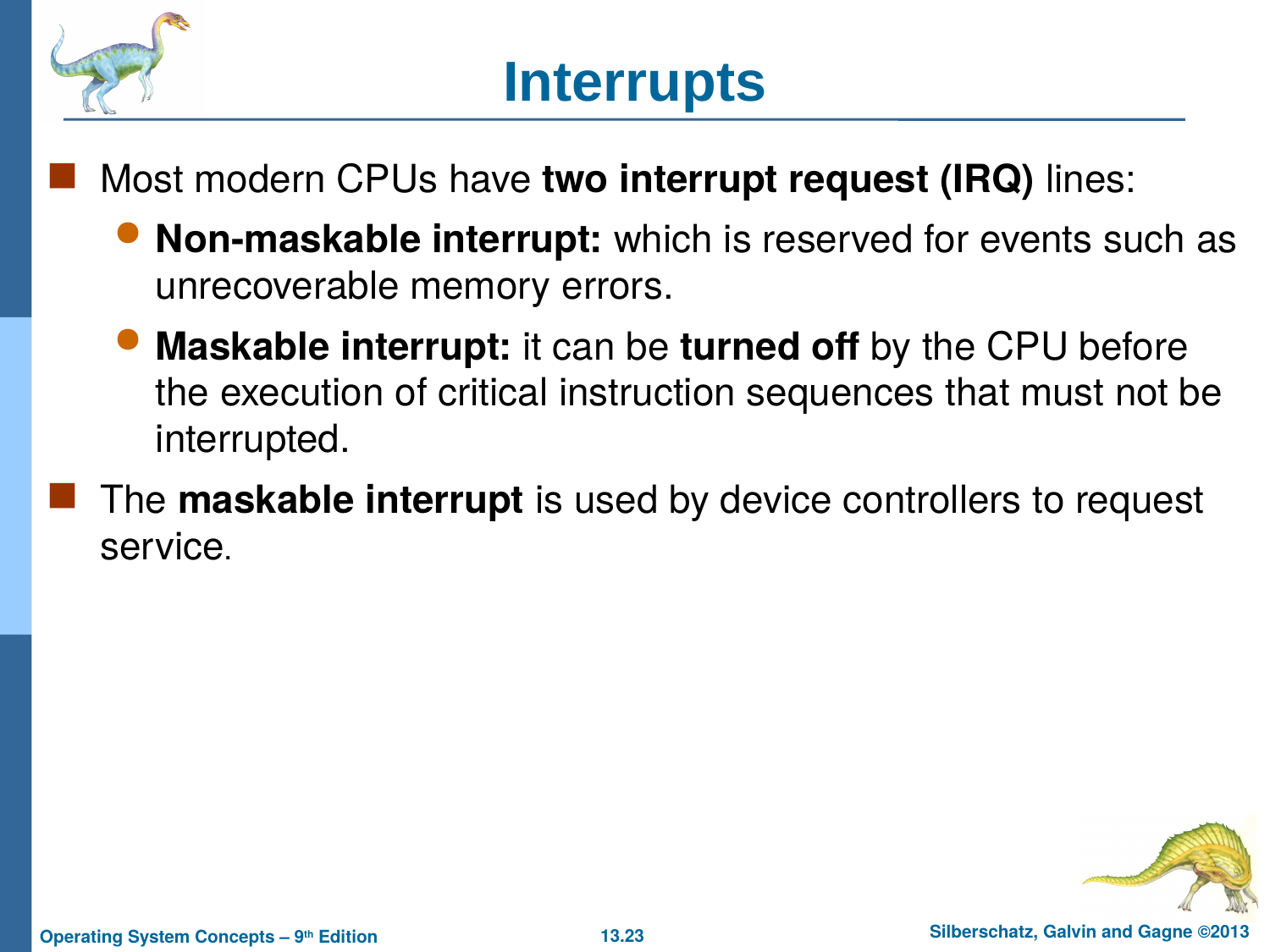

# Interrupts
Most modern CPUs have two interrupt request (IRQ) lines:
Non-maskable interrupt: which is reserved for events such as unrecoverable memory errors.
Maskable interrupt: it can be turned off by the CPU before the execution of critical instruction sequences that must not be interrupted.
The maskable interrupt is used by device controllers to request service.